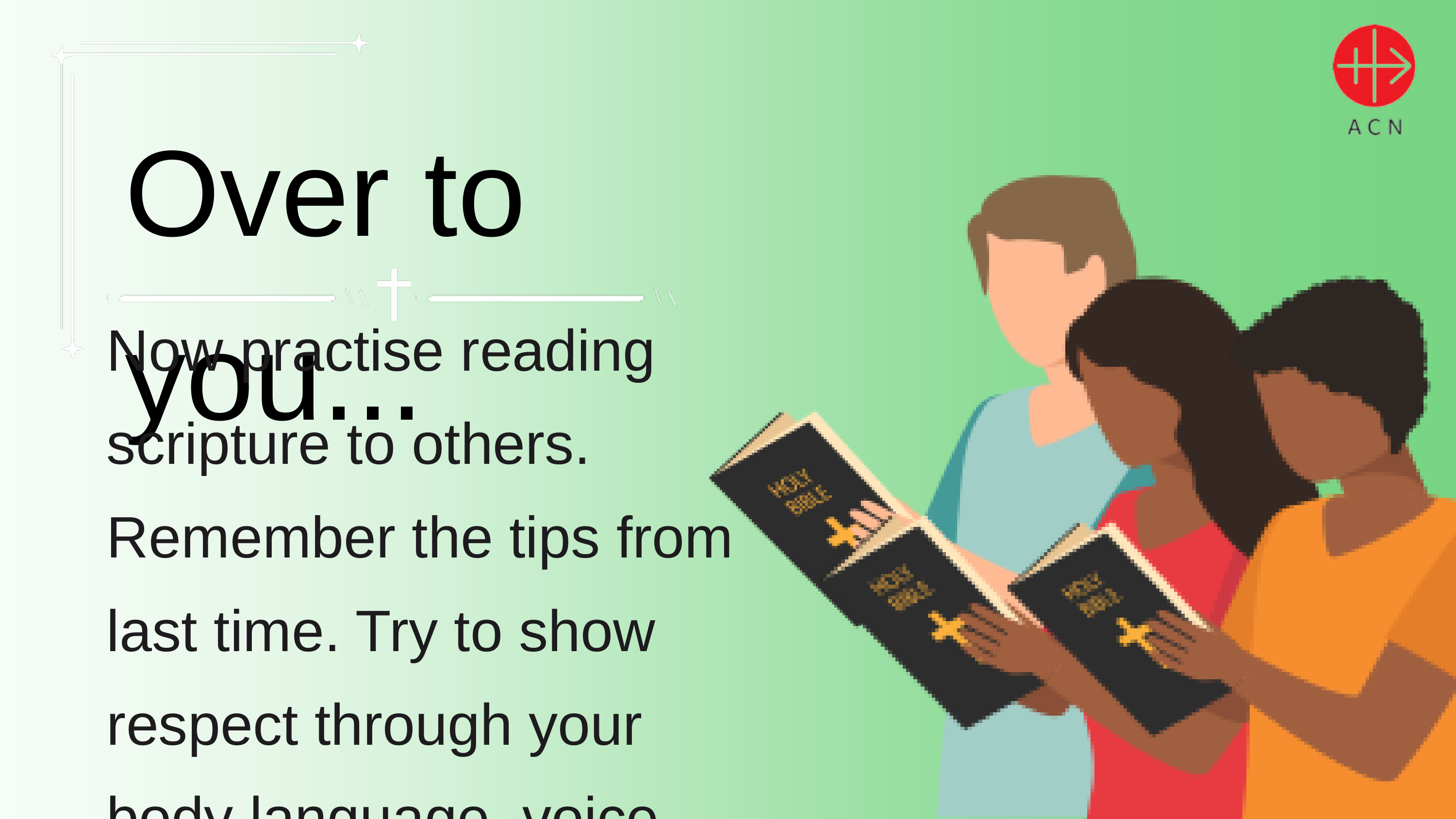

Over to you...

Now practise reading scripture to others. Remember the tips from last time. Try to show respect through your body language, voice and gestures.